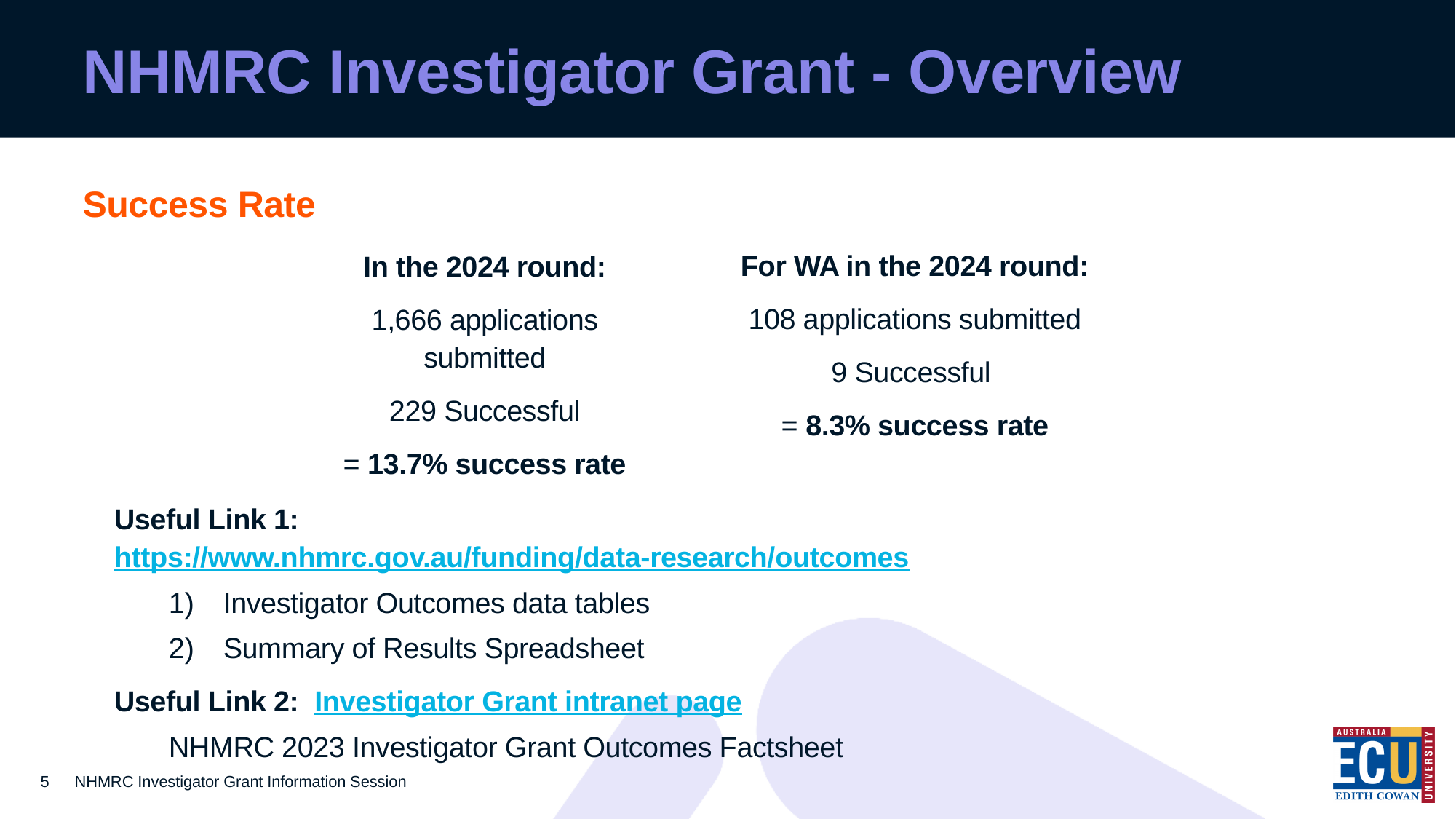

# NHMRC Investigator Grant - Overview
Success Rate
For WA in the 2024 round:
108 applications submitted
9 Successful
= 8.3% success rate
In the 2024 round:
1,666 applications submitted
229 Successful
= 13.7% success rate

Useful Link 1:  https://www.nhmrc.gov.au/funding/data-research/outcomes
Investigator Outcomes data tables
Summary of Results Spreadsheet
Useful Link 2:  Investigator Grant intranet page
NHMRC 2023 Investigator Grant Outcomes Factsheet
5
NHMRC Investigator Grant Information Session